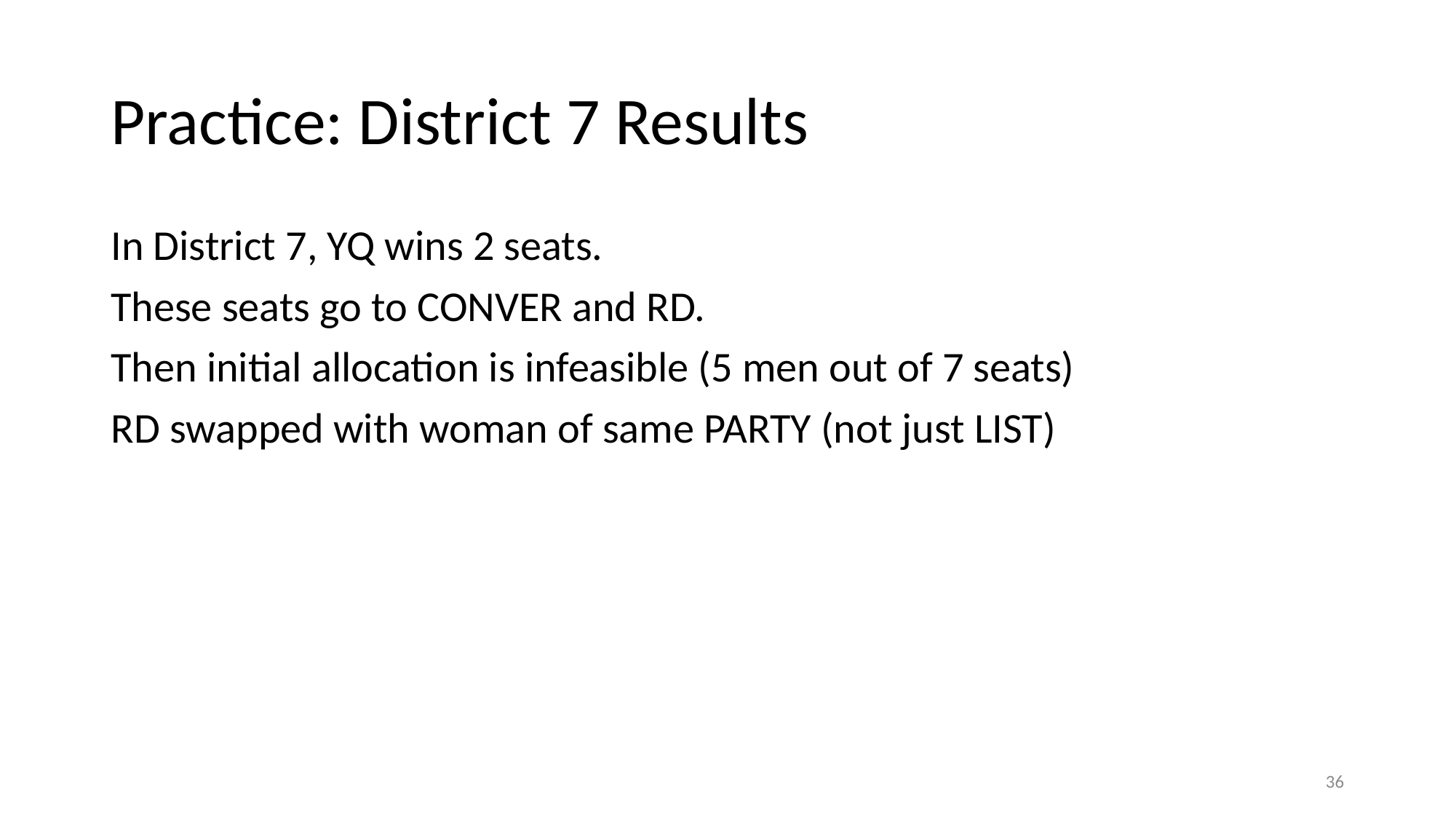

# Practice: District 7 Results
In District 7, YQ wins 2 seats.
These seats go to CONVER and RD.
Then initial allocation is infeasible (5 men out of 7 seats)
RD swapped with woman of same PARTY (not just LIST)
36